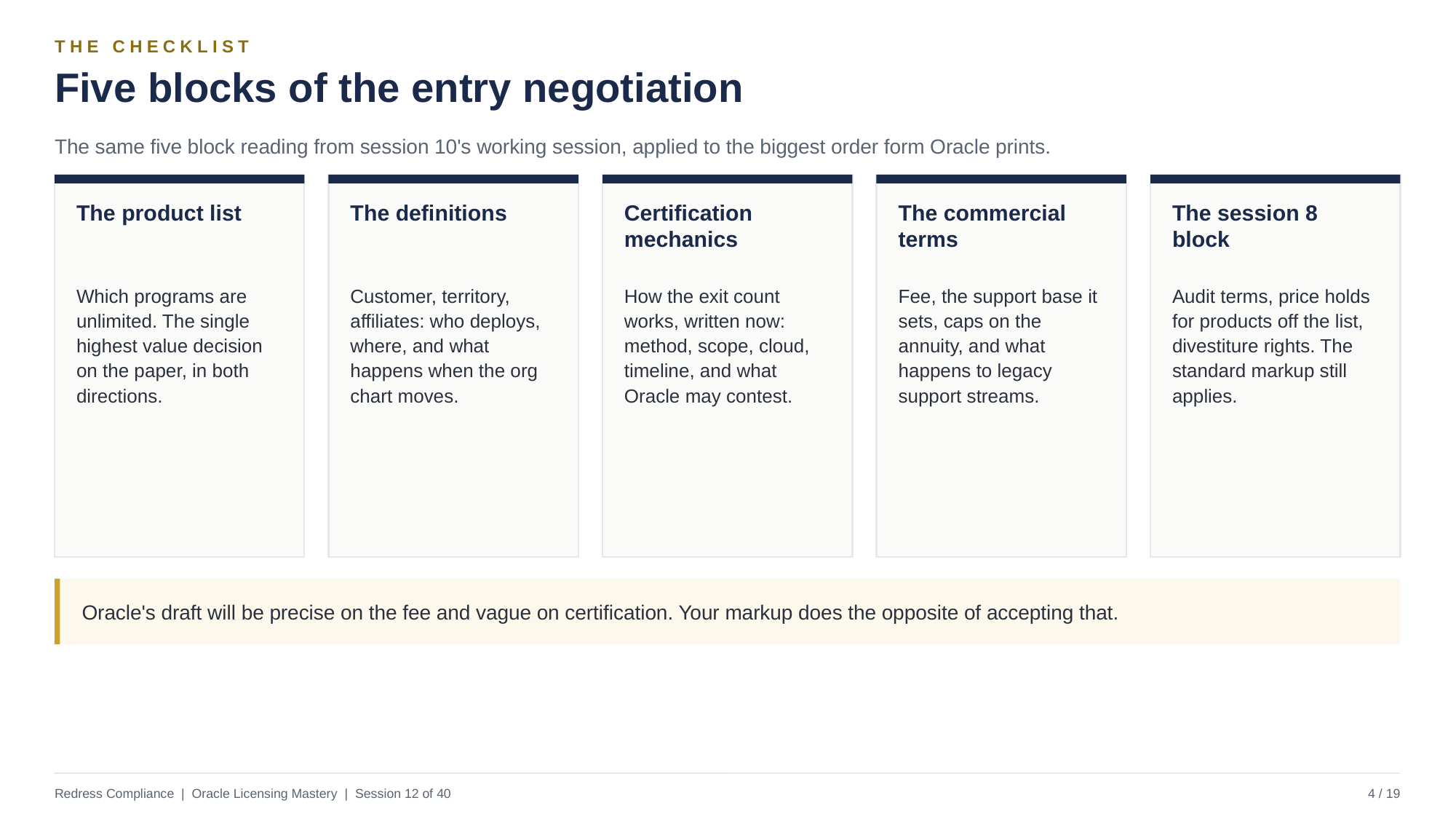

THE CHECKLIST
Five blocks of the entry negotiation
The same five block reading from session 10's working session, applied to the biggest order form Oracle prints.

The product list
The definitions
Certification mechanics
The commercial terms
The session 8 block
Which programs are unlimited. The single highest value decision on the paper, in both directions.
Customer, territory, affiliates: who deploys, where, and what happens when the org chart moves.
How the exit count works, written now: method, scope, cloud, timeline, and what Oracle may contest.
Fee, the support base it sets, caps on the annuity, and what happens to legacy support streams.
Audit terms, price holds for products off the list, divestiture rights. The standard markup still applies.

Oracle's draft will be precise on the fee and vague on certification. Your markup does the opposite of accepting that.

Redress Compliance  |  Oracle Licensing Mastery  |  Session 12 of 40
4 / 19